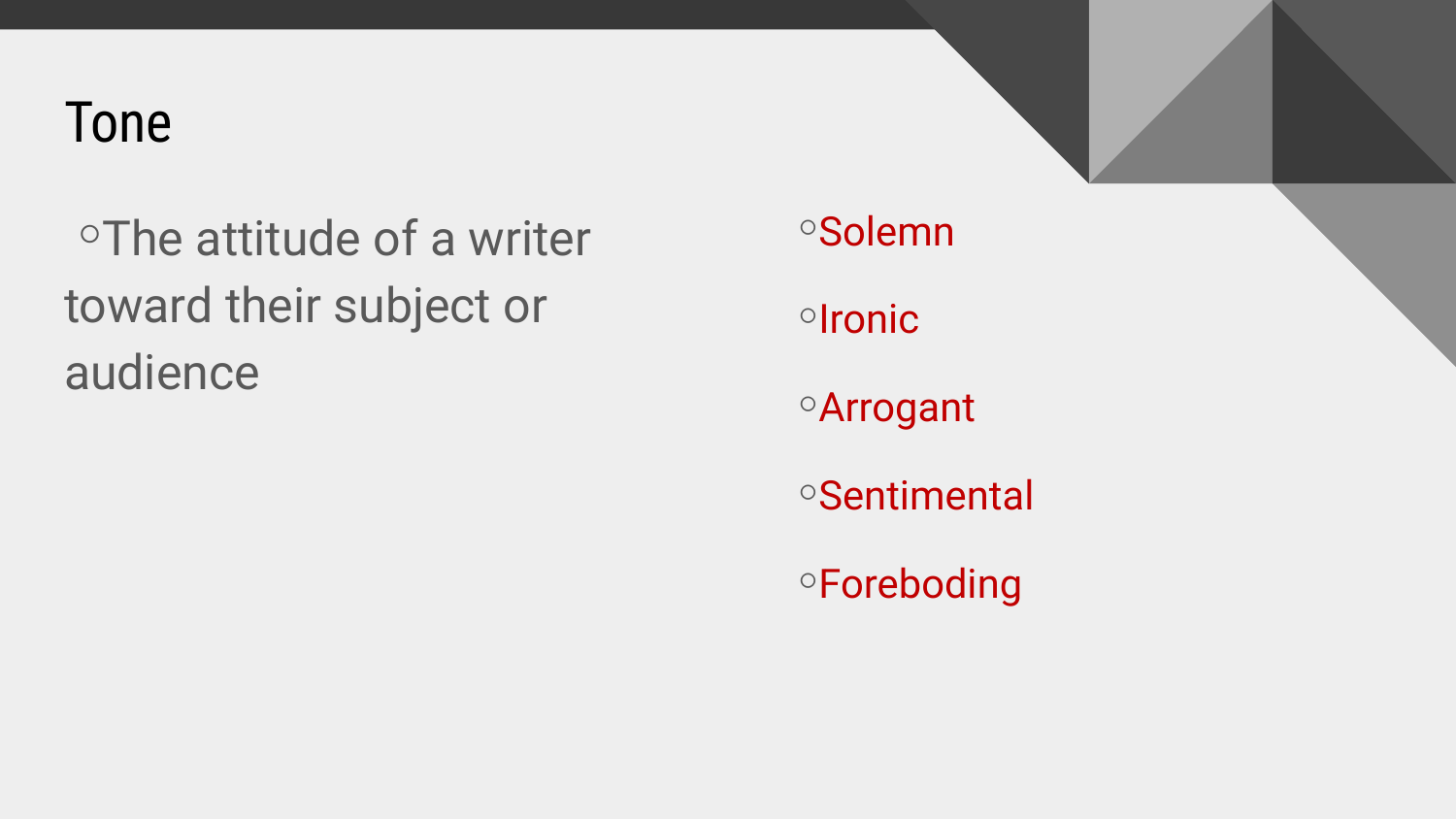

# Tone
The attitude of a writer toward their subject or audience
Solemn
Ironic
Arrogant
Sentimental
Foreboding